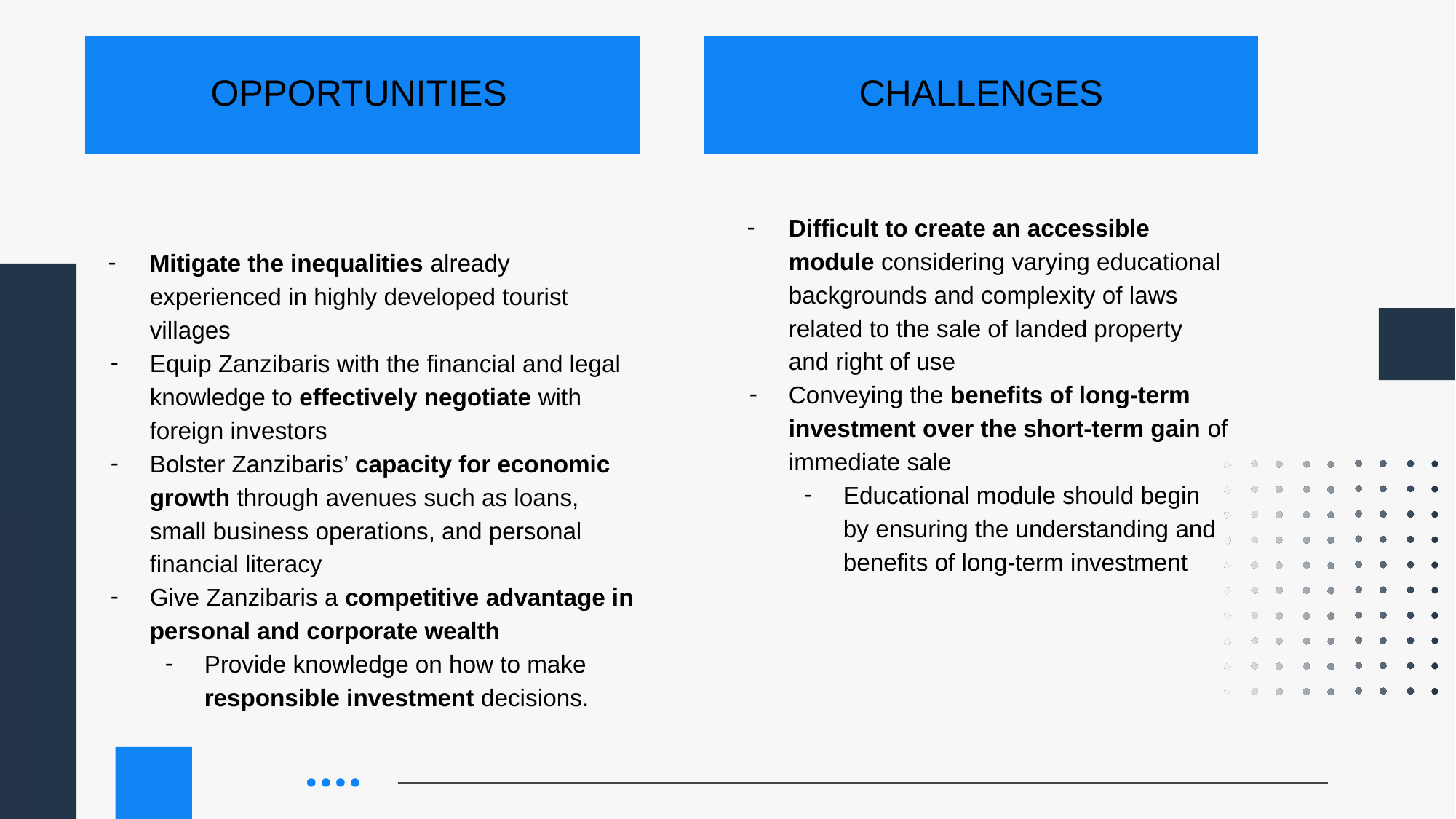

OPPORTUNITIES
CHALLENGES
;;
Difficult to create an accessible module considering varying educational backgrounds and complexity of laws related to the sale of landed property and right of use
Conveying the benefits of long-term investment over the short-term gain of immediate sale
Educational module should begin by ensuring the understanding and benefits of long-term investment

Mitigate the inequalities already experienced in highly developed tourist villages
Equip Zanzibaris with the financial and legal knowledge to effectively negotiate with foreign investors
Bolster Zanzibaris’ capacity for economic growth through avenues such as loans, small business operations, and personal financial literacy
Give Zanzibaris a competitive advantage in personal and corporate wealth
Provide knowledge on how to make responsible investment decisions.